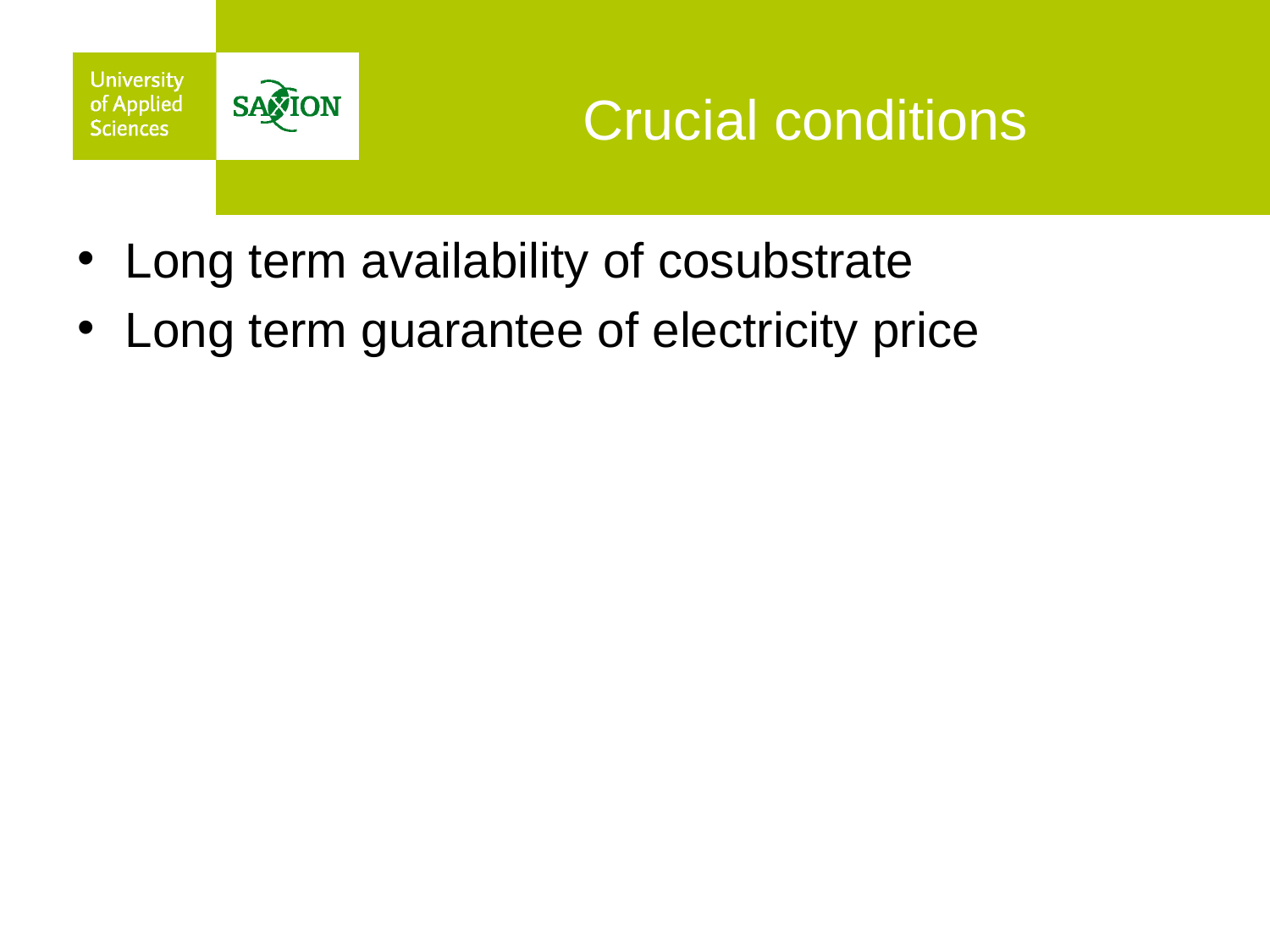

# Crucial conditions
Long term availability of cosubstrate
Long term guarantee of electricity price